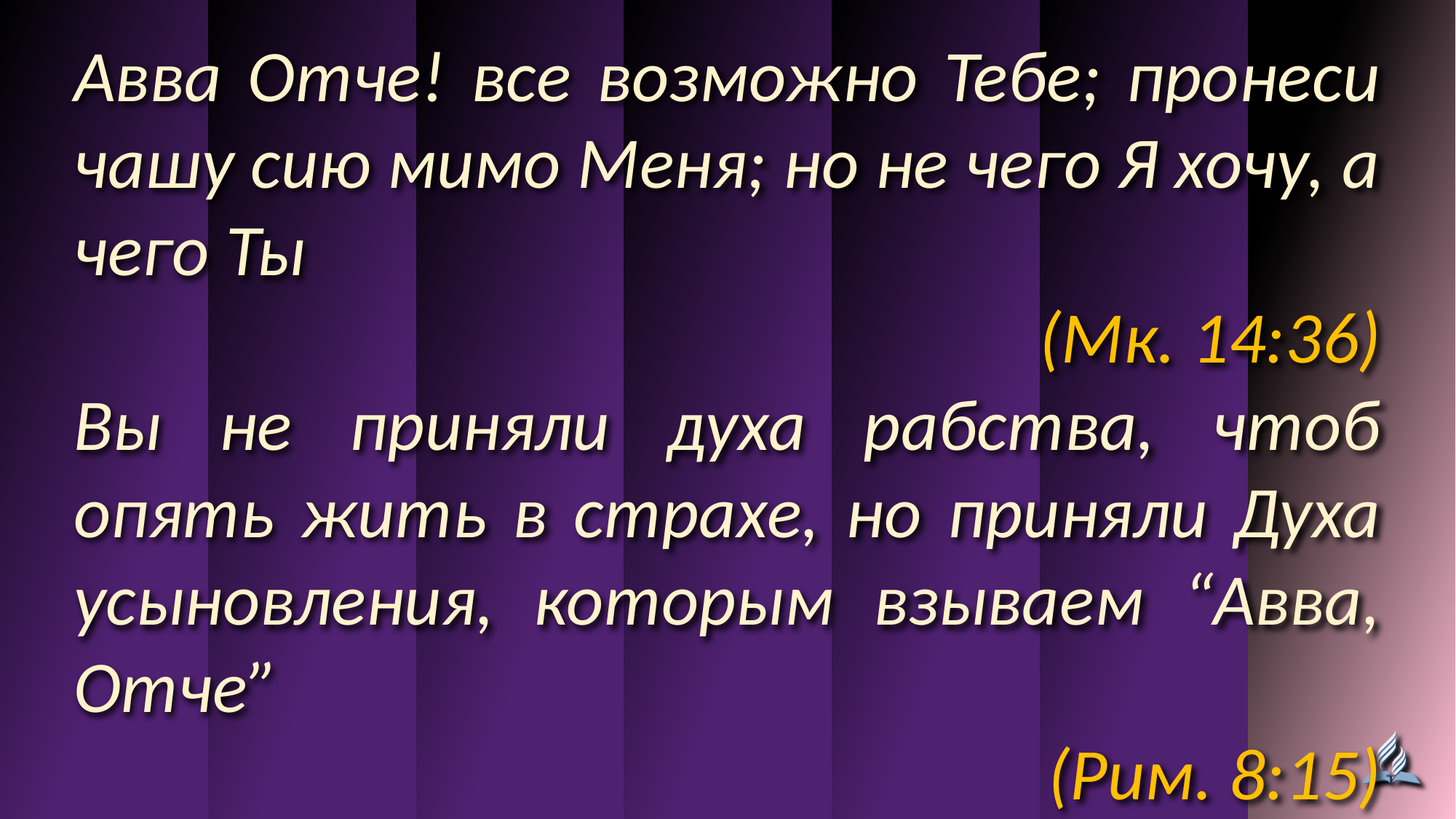

Авва Отче! все возможно Тебе; пронеси чашу сию мимо Меня; но не чего Я хочу, а чего Ты
(Мк. 14:36)
Вы не приняли духа рабства, чтоб опять жить в страхе, но приняли Духа усыновления, которым взываем “Авва, Отче”
(Рим. 8:15)